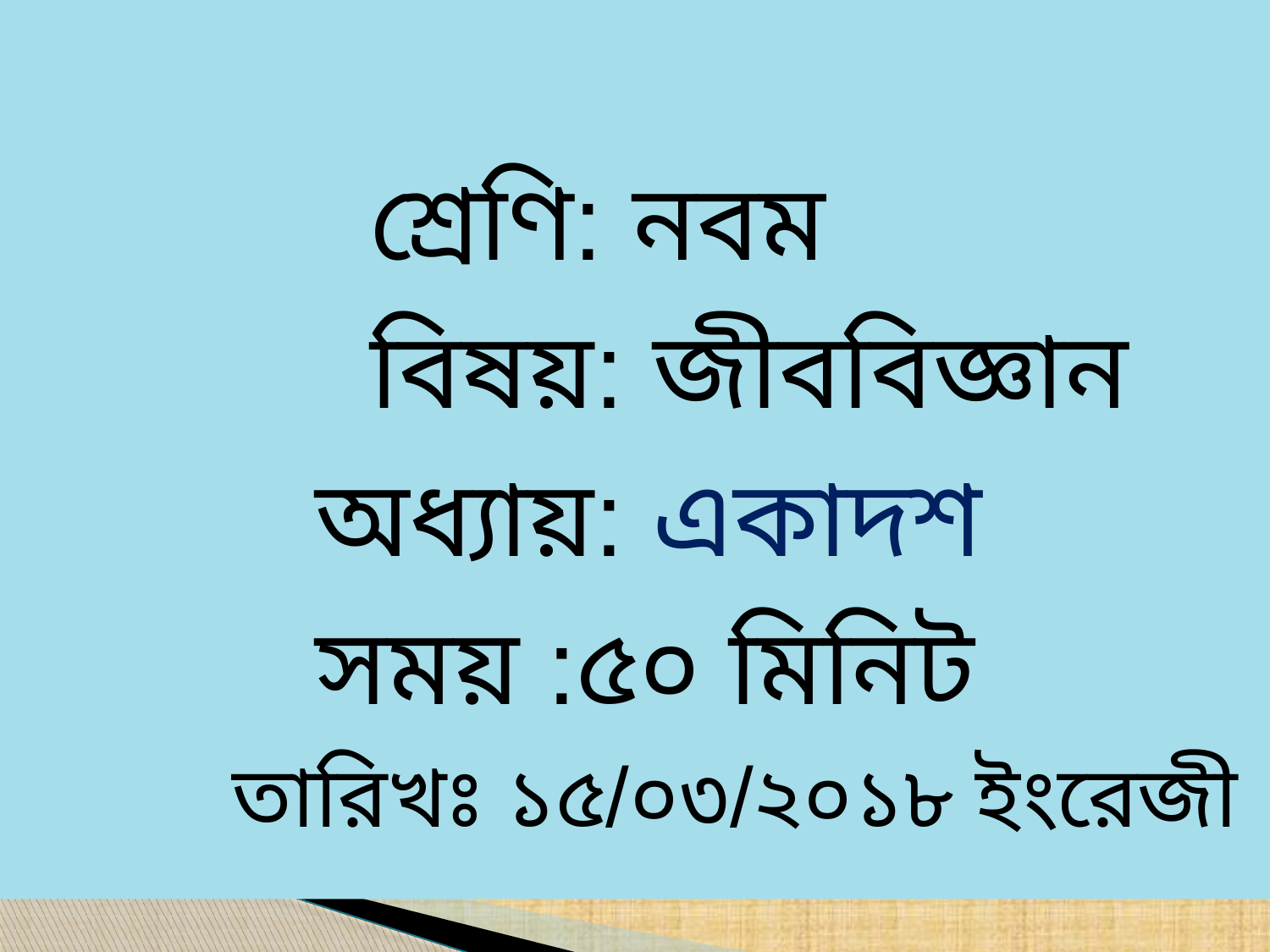

শ্রেণি: নবম
             বিষয়: জীববিজ্ঞান
           অধ্যায়: একাদশ
           সময় :৫০ মিনিট
          তারিখঃ ১৫/০৩/২০১৮ ইংরেজী